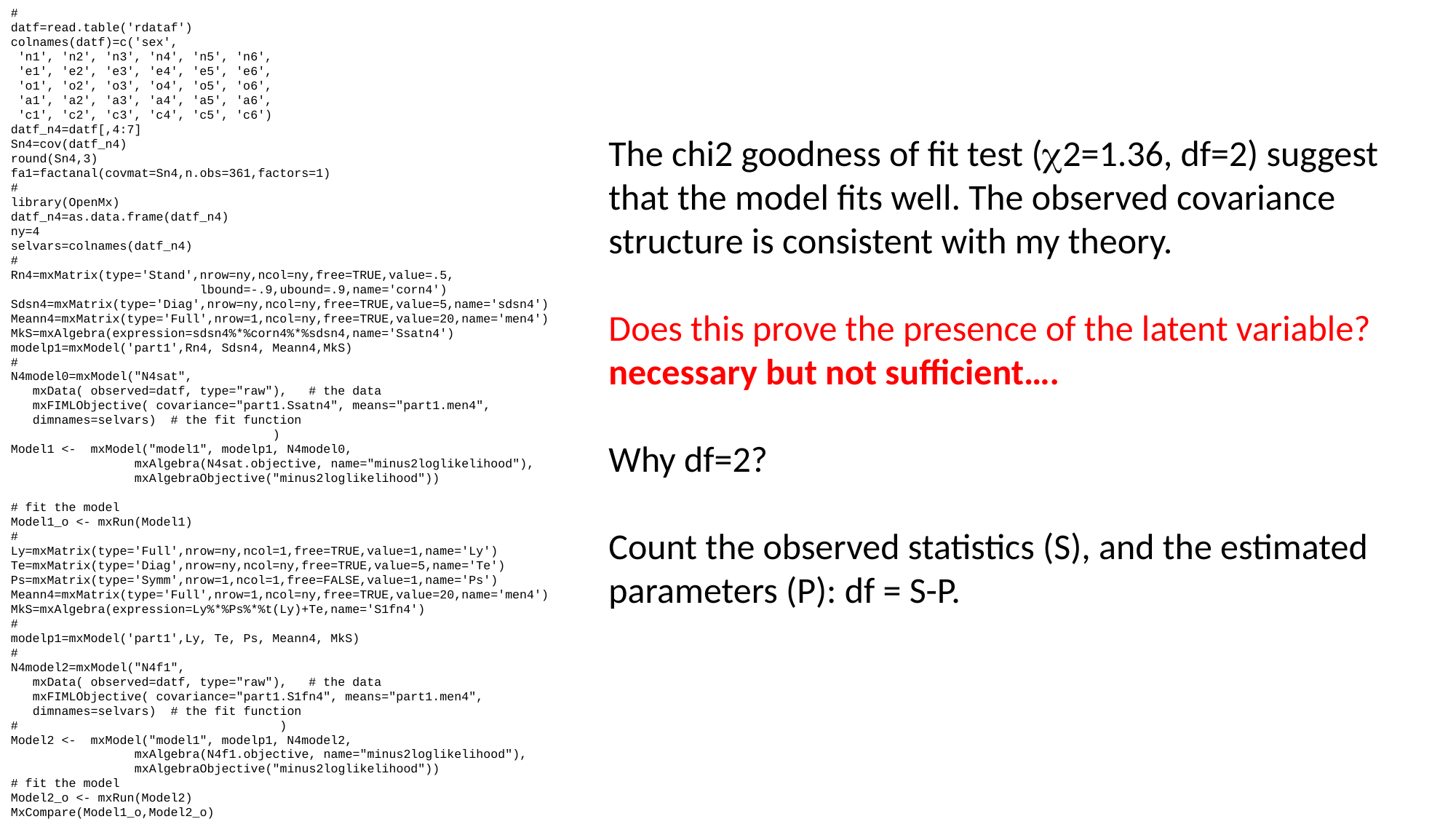

#
datf=read.table('rdataf')
colnames(datf)=c('sex',
 'n1', 'n2', 'n3', 'n4', 'n5', 'n6',
 'e1', 'e2', 'e3', 'e4', 'e5', 'e6',
 'o1', 'o2', 'o3', 'o4', 'o5', 'o6',
 'a1', 'a2', 'a3', 'a4', 'a5', 'a6',
 'c1', 'c2', 'c3', 'c4', 'c5', 'c6')
datf_n4=datf[,4:7]
Sn4=cov(datf_n4)
round(Sn4,3)
fa1=factanal(covmat=Sn4,n.obs=361,factors=1)
#
library(OpenMx)
datf_n4=as.data.frame(datf_n4)
ny=4
selvars=colnames(datf_n4)
#
Rn4=mxMatrix(type='Stand',nrow=ny,ncol=ny,free=TRUE,value=.5,
                          lbound=-.9,ubound=.9,name='corn4')
Sdsn4=mxMatrix(type='Diag',nrow=ny,ncol=ny,free=TRUE,value=5,name='sdsn4')
Meann4=mxMatrix(type='Full',nrow=1,ncol=ny,free=TRUE,value=20,name='men4')
MkS=mxAlgebra(expression=sdsn4%*%corn4%*%sdsn4,name='Ssatn4')
modelp1=mxModel('part1',Rn4, Sdsn4, Meann4,MkS)
#
N4model0=mxModel("N4sat",
   mxData( observed=datf, type="raw"),   # the data
   mxFIMLObjective( covariance="part1.Ssatn4", means="part1.men4",
   dimnames=selvars)  # the fit function
                                    )
Model1 <-  mxModel("model1", modelp1, N4model0,
                 mxAlgebra(N4sat.objective, name="minus2loglikelihood"),
                 mxAlgebraObjective("minus2loglikelihood"))

# fit the model
Model1_o <- mxRun(Model1)
#
Ly=mxMatrix(type='Full',nrow=ny,ncol=1,free=TRUE,value=1,name='Ly')
Te=mxMatrix(type='Diag',nrow=ny,ncol=ny,free=TRUE,value=5,name='Te')
Ps=mxMatrix(type='Symm',nrow=1,ncol=1,free=FALSE,value=1,name='Ps')
Meann4=mxMatrix(type='Full',nrow=1,ncol=ny,free=TRUE,value=20,name='men4')
MkS=mxAlgebra(expression=Ly%*%Ps%*%t(Ly)+Te,name='S1fn4')
#
modelp1=mxModel('part1',Ly, Te, Ps, Meann4, MkS)
#
N4model2=mxModel("N4f1",
   mxData( observed=datf, type="raw"),   # the data
   mxFIMLObjective( covariance="part1.S1fn4", means="part1.men4",
   dimnames=selvars)  # the fit function
#                                    )
Model2 <-  mxModel("model1", modelp1, N4model2,
                 mxAlgebra(N4f1.objective, name="minus2loglikelihood"),
                 mxAlgebraObjective("minus2loglikelihood"))
# fit the model
Model2_o <- mxRun(Model2)
MxCompare(Model1_o,Model2_o)

The chi2 goodness of fit test (χ2=1.36, df=2) suggest that the model fits well. The observed covariance structure is consistent with my theory.

Does this prove the presence of the latent variable?
necessary but not sufficient….

Why df=2?

Count the observed statistics (S), and the estimated parameters (P): df = S-P.